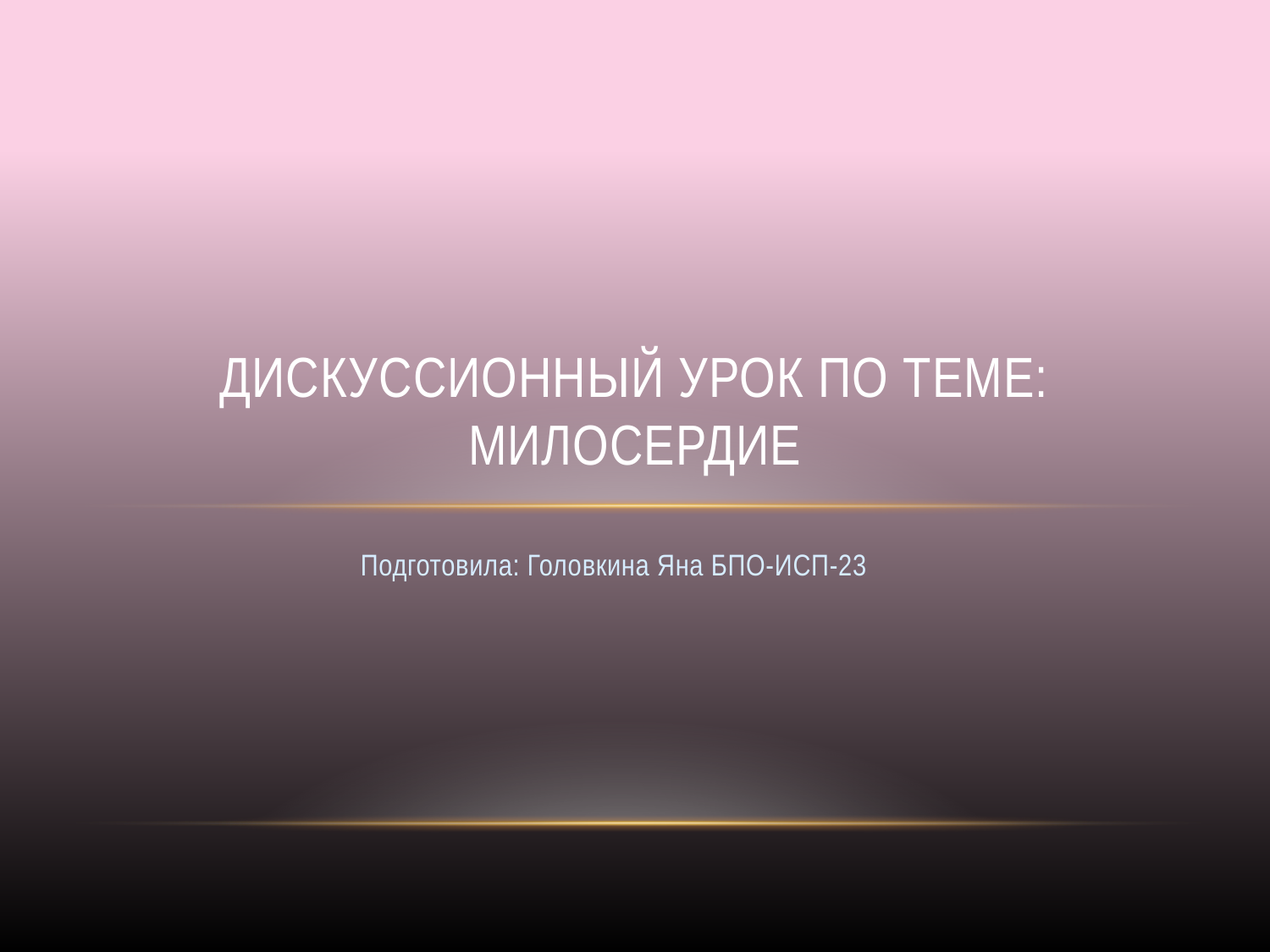

# Дискуссионный урок по теме: Милосердие
Подготовила: Головкина Яна БПО-ИСП-23